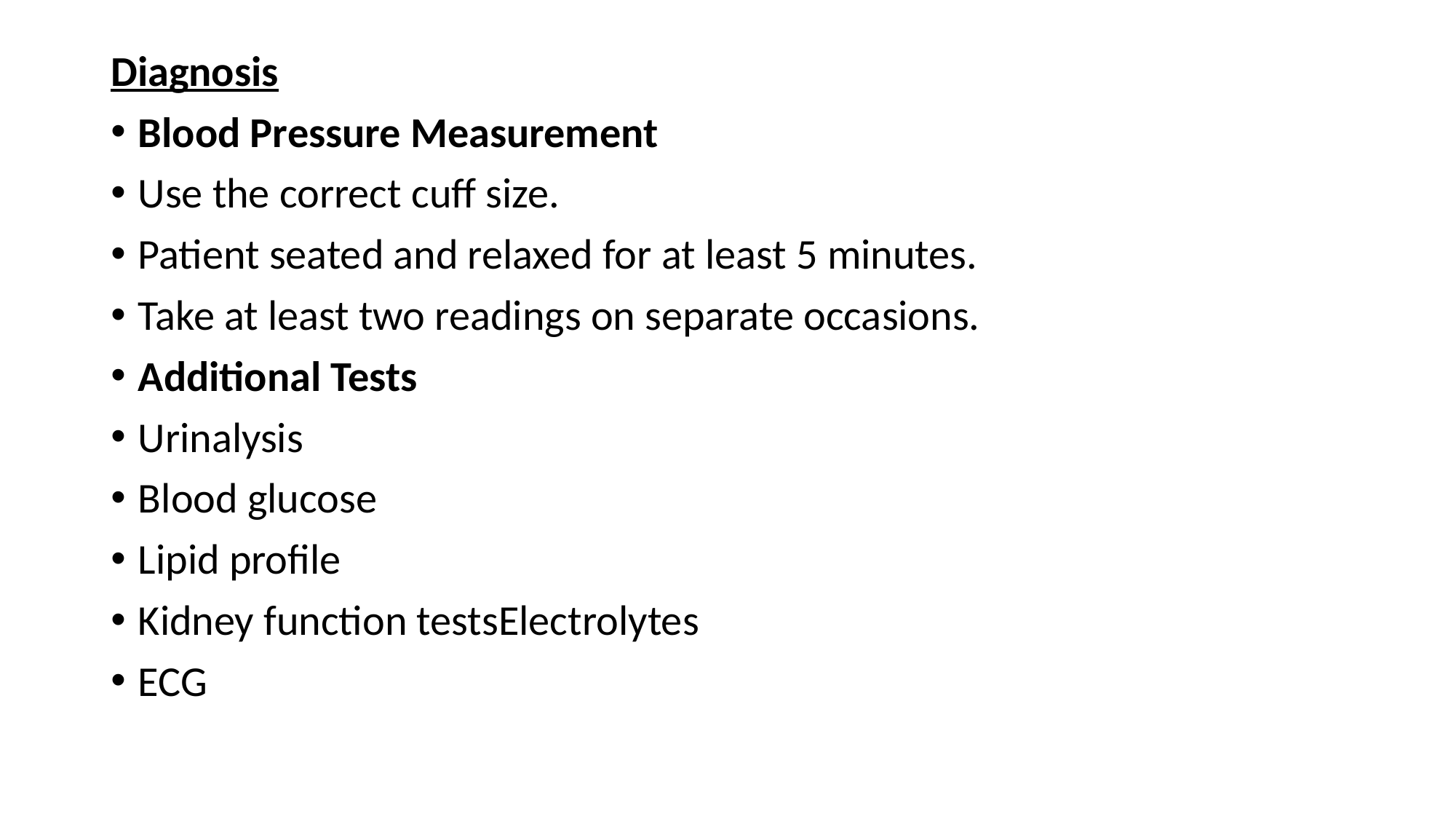

Diagnosis
Blood Pressure Measurement
Use the correct cuff size.
Patient seated and relaxed for at least 5 minutes.
Take at least two readings on separate occasions.
Additional Tests
Urinalysis
Blood glucose
Lipid profile
Kidney function testsElectrolytes
ECG